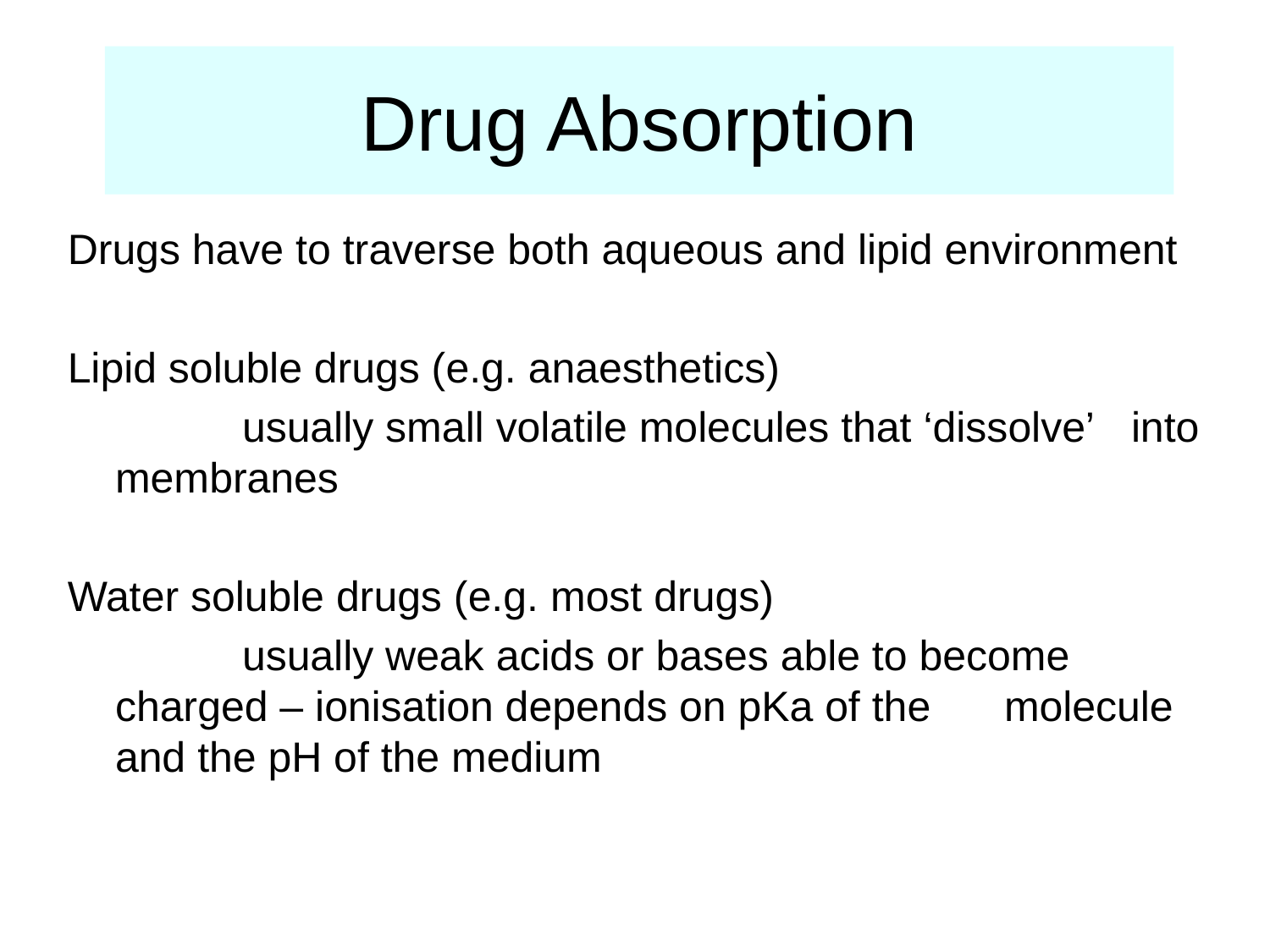

# Drug Absorption
Drugs have to traverse both aqueous and lipid environment

Lipid soluble drugs (e.g. anaesthetics)
		usually small volatile molecules that ‘dissolve’ 	into membranes

Water soluble drugs (e.g. most drugs)
		usually weak acids or bases able to become 	charged – ionisation depends on pKa of the 	molecule and the pH of the medium